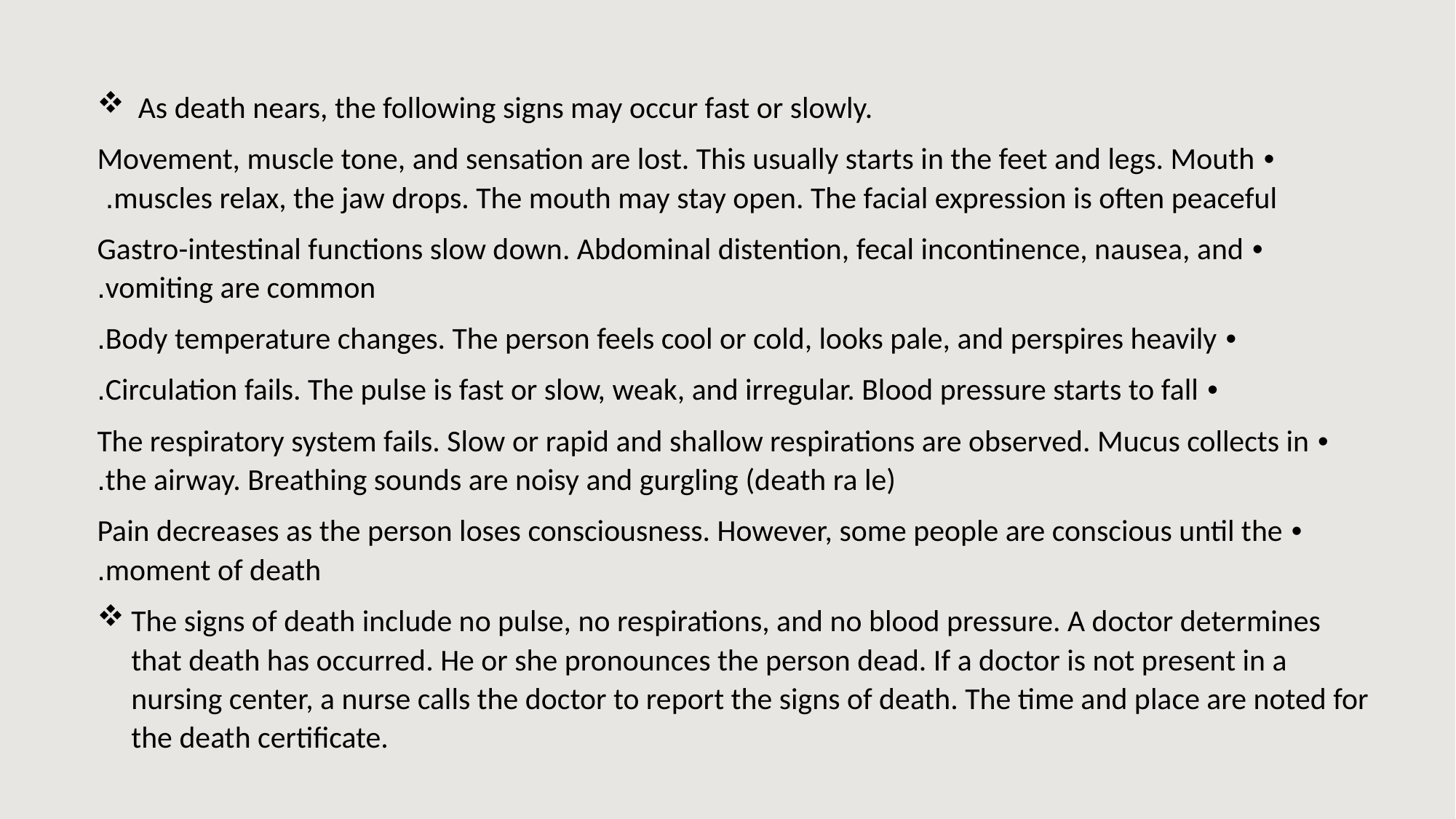

As death nears, the following signs may occur fast or slowly.
• Movement, muscle tone, and sensation are lost. This usually starts in the feet and legs. Mouth muscles relax, the jaw drops. The mouth may stay open. The facial expression is often peaceful.
• Gastro-intestinal functions slow down. Abdominal distention, fecal incontinence, nausea, and vomiting are common.
• Body temperature changes. The person feels cool or cold, looks pale, and perspires heavily.
• Circulation fails. The pulse is fast or slow, weak, and irregular. Blood pressure starts to fall.
• The respiratory system fails. Slow or rapid and shallow respirations are observed. Mucus collects in the airway. Breathing sounds are noisy and gurgling (death ra le).
• Pain decreases as the person loses consciousness. However, some people are conscious until the moment of death.
The signs of death include no pulse, no respirations, and no blood pressure. A doctor determines that death has occurred. He or she pronounces the person dead. If a doctor is not present in a nursing center, a nurse calls the doctor to report the signs of death. The time and place are noted for the death certificate.